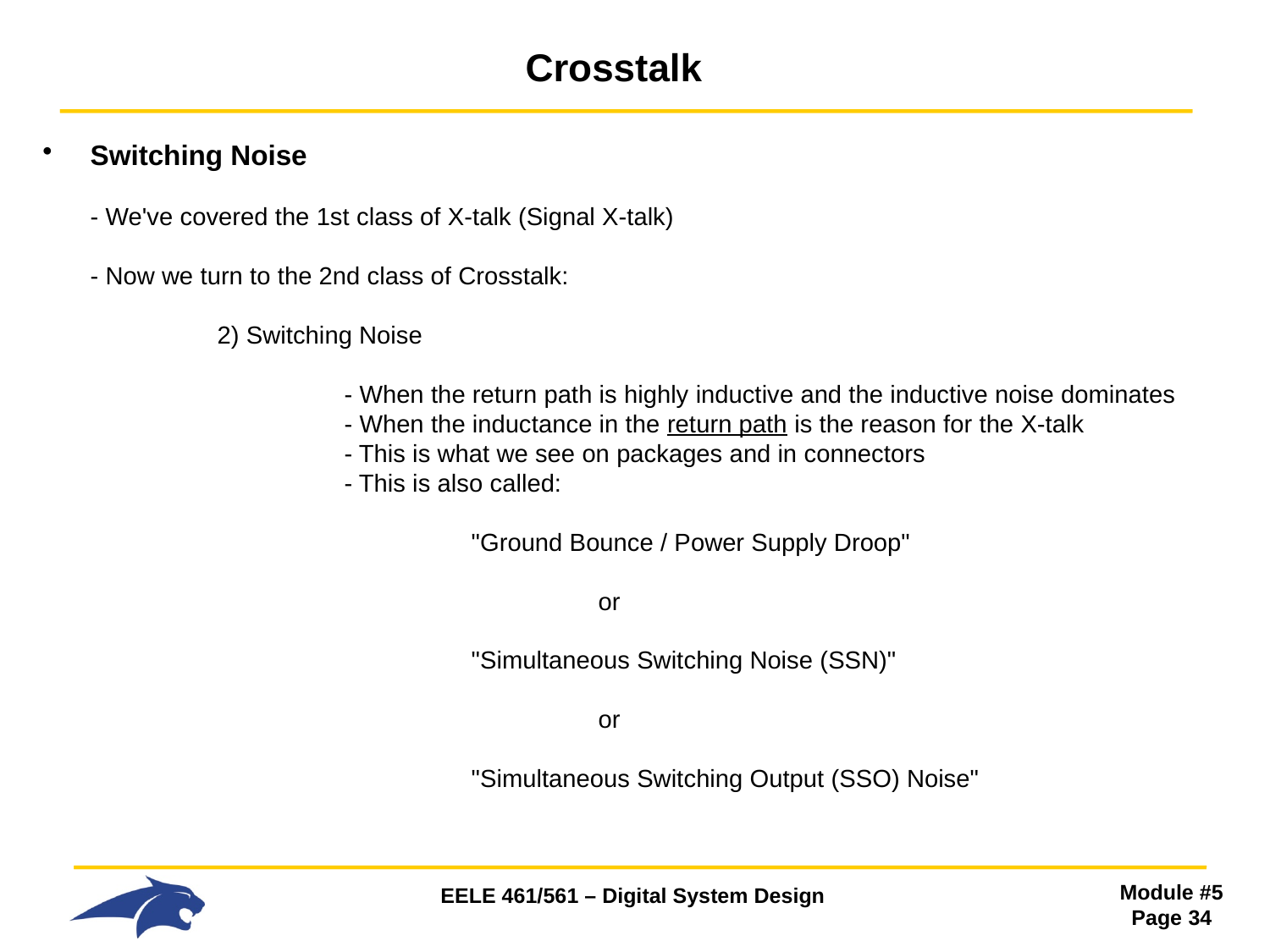

# Crosstalk
Switching Noise
- We've covered the 1st class of X-talk (Signal X-talk)
- Now we turn to the 2nd class of Crosstalk:
 	2) Switching Noise
 		- When the return path is highly inductive and the inductive noise dominates
 		- When the inductance in the return path is the reason for the X-talk
 		- This is what we see on packages and in connectors
 		- This is also called:
 			"Ground Bounce / Power Supply Droop"
 				or
 			"Simultaneous Switching Noise (SSN)"
 				or
 			"Simultaneous Switching Output (SSO) Noise"